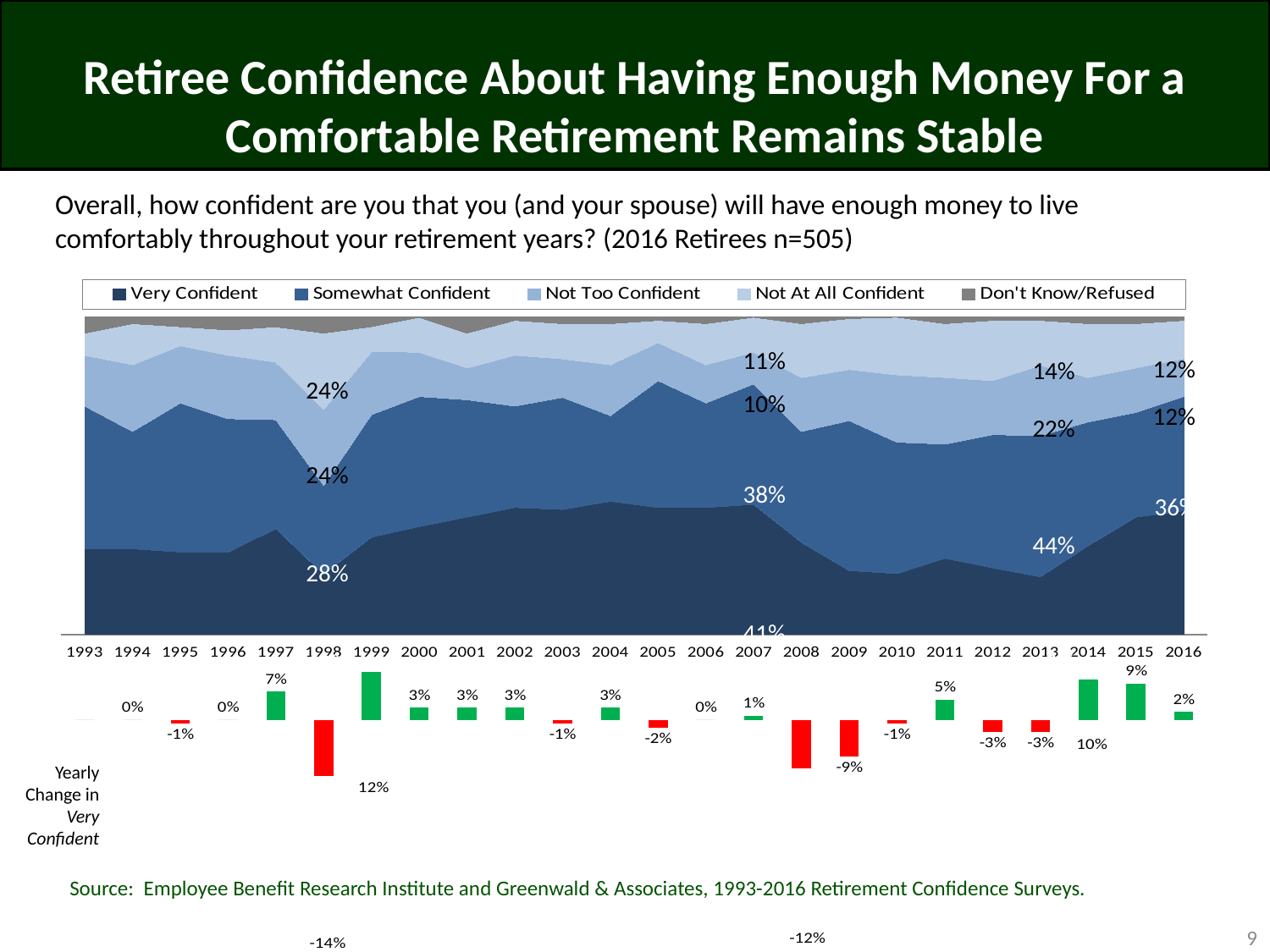

# Retiree Confidence About Having Enough Money For a Comfortable Retirement Remains Stable
Overall, how confident are you that you (and your spouse) will have enough money to live comfortably throughout your retirement years? (2016 Retirees n=505)

### Chart

| Category | Very Confident | Somewhat Confident | Not Too Confident | Not At All Confident | Don't Know/Refused | Column4 | Column5 |
|---|---|---|---|---|---|---|---|
| 1993 | 0.27 | 0.45 | 0.16 | 0.07 | 0.05 | 0.0 | 0.0 |
| 1994 | 0.27 | 0.37 | 0.21 | 0.13 | 0.02 | 0.0 | 0.0 |
| 1995 | 0.26 | 0.47 | 0.18 | 0.06 | 0.03 | -0.0010000000000000009 | -0.010000000000000009 |
| 1996 | 0.26 | 0.42 | 0.2 | 0.08 | 0.04 | 0.0 | 0.0 |
| 1997 | 0.33 | 0.34 | 0.18 | 0.11 | 0.03 | 0.007000000000000001 | 0.07 |
| 1998 | 0.19 | 0.28 | 0.24 | 0.24 | 0.05 | -0.014000000000000002 | -0.14 |
| 1999 | 0.31 | 0.39 | 0.2 | 0.08 | 0.03 | 0.012 | 0.12 |
| 2000 | 0.34 | 0.41 | 0.14 | 0.11 | 0.0 | 0.0030000000000000027 | 0.030000000000000027 |
| 2001 | 0.37 | 0.37 | 0.1 | 0.11 | 0.05 | 0.002999999999999997 | 0.02999999999999997 |
| 2002 | 0.4 | 0.32 | 0.16 | 0.11 | 0.01 | 0.0030000000000000027 | 0.030000000000000027 |
| 2003 | 0.39 | 0.35 | 0.12 | 0.11 | 0.02 | -0.0010000000000000009 | -0.010000000000000009 |
| 2004 | 0.42 | 0.27 | 0.16 | 0.13 | 0.02 | 0.002999999999999997 | 0.02999999999999997 |
| 2005 | 0.4 | 0.4 | 0.12 | 0.07 | 0.01 | -0.001999999999999996 | -0.019999999999999962 |
| 2006 | 0.4 | 0.33 | 0.12 | 0.13 | 0.02 | 0.0 | 0.0 |
| 2007 | 0.41 | 0.38 | 0.1 | 0.11 | 0.0 | 0.0009999999999999953 | 0.009999999999999953 |
| 2008 | 0.29 | 0.35 | 0.17 | 0.17 | 0.02 | -0.012 | -0.12 |
| 2009 | 0.2 | 0.47 | 0.16 | 0.16 | 0.004 | -0.008999999999999998 | -0.08999999999999997 |
| 2010 | 0.19 | 0.41 | 0.21 | 0.18 | 0.0 | -0.0010000000000000009 | -0.010000000000000009 |
| 2011 | 0.24 | 0.36 | 0.21 | 0.17 | 0.02 | 0.004999999999999999 | 0.04999999999999999 |
| 2012 | 0.21 | 0.42 | 0.17 | 0.19 | 0.01 | -0.003 | -0.03 |
| 2013 | 0.18 | 0.44 | 0.22 | 0.14 | 0.01 | -0.003 | -0.03 |
| 2014 | 0.28 | 0.39 | 0.14 | 0.17 | 0.02 | 0.010000000000000004 | 0.10000000000000003 |
| 2015 | 0.37 | 0.33 | 0.14 | 0.14 | 0.02 | 0.008999999999999998 | 0.08999999999999997 |
| 2016 | 0.39 | 0.36 | 0.12 | 0.12 | 0.01 | 0.0020000000000000018 | 0.020000000000000018 |
11%
12%
14%
24%
10%
12%
22%
24%
38%
36%
44%
28%
41%
19%
18%
39%
Yearly
Change in
Very
Confident
Source:  Employee Benefit Research Institute and Greenwald & Associates, 1993-2016 Retirement Confidence Surveys.
9